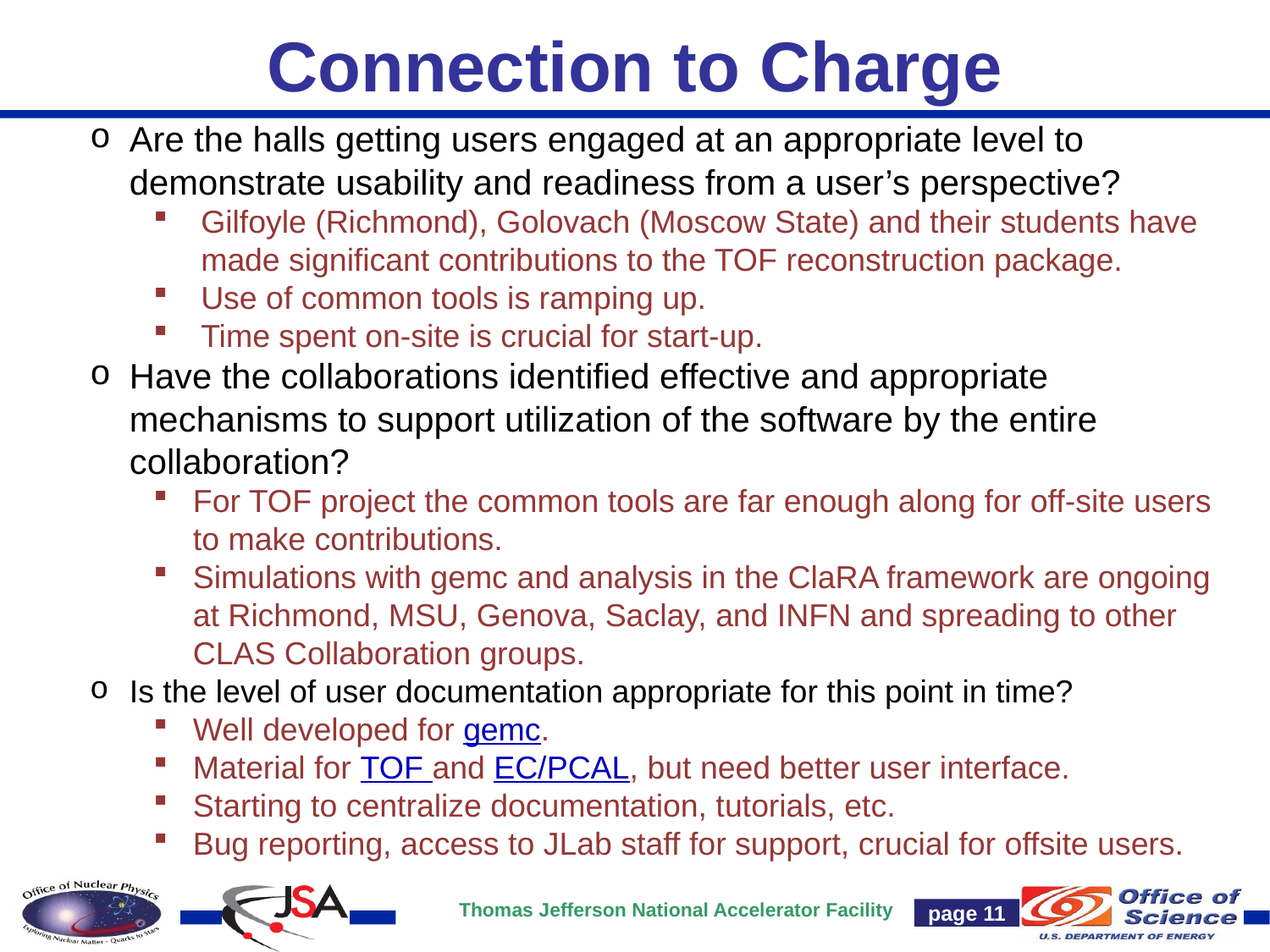

# Connection to Charge
Are the halls getting users engaged at an appropriate level to demonstrate usability and readiness from a user’s perspective?
Gilfoyle (Richmond), Golovach (Moscow State) and their students have made significant contributions to the TOF reconstruction package.
Use of common tools is ramping up.
Time spent on-site is crucial for start-up.
Have the collaborations identified effective and appropriate mechanisms to support utilization of the software by the entire collaboration?
For TOF project the common tools are far enough along for off-site users to make contributions.
Simulations with gemc and analysis in the ClaRA framework are ongoing at Richmond, MSU, Genova, Saclay, and INFN and spreading to other CLAS Collaboration groups.
Is the level of user documentation appropriate for this point in time?
Well developed for gemc.
Material for TOF and EC/PCAL, but need better user interface.
Starting to centralize documentation, tutorials, etc.
Bug reporting, access to JLab staff for support, crucial for offsite users.
page 11